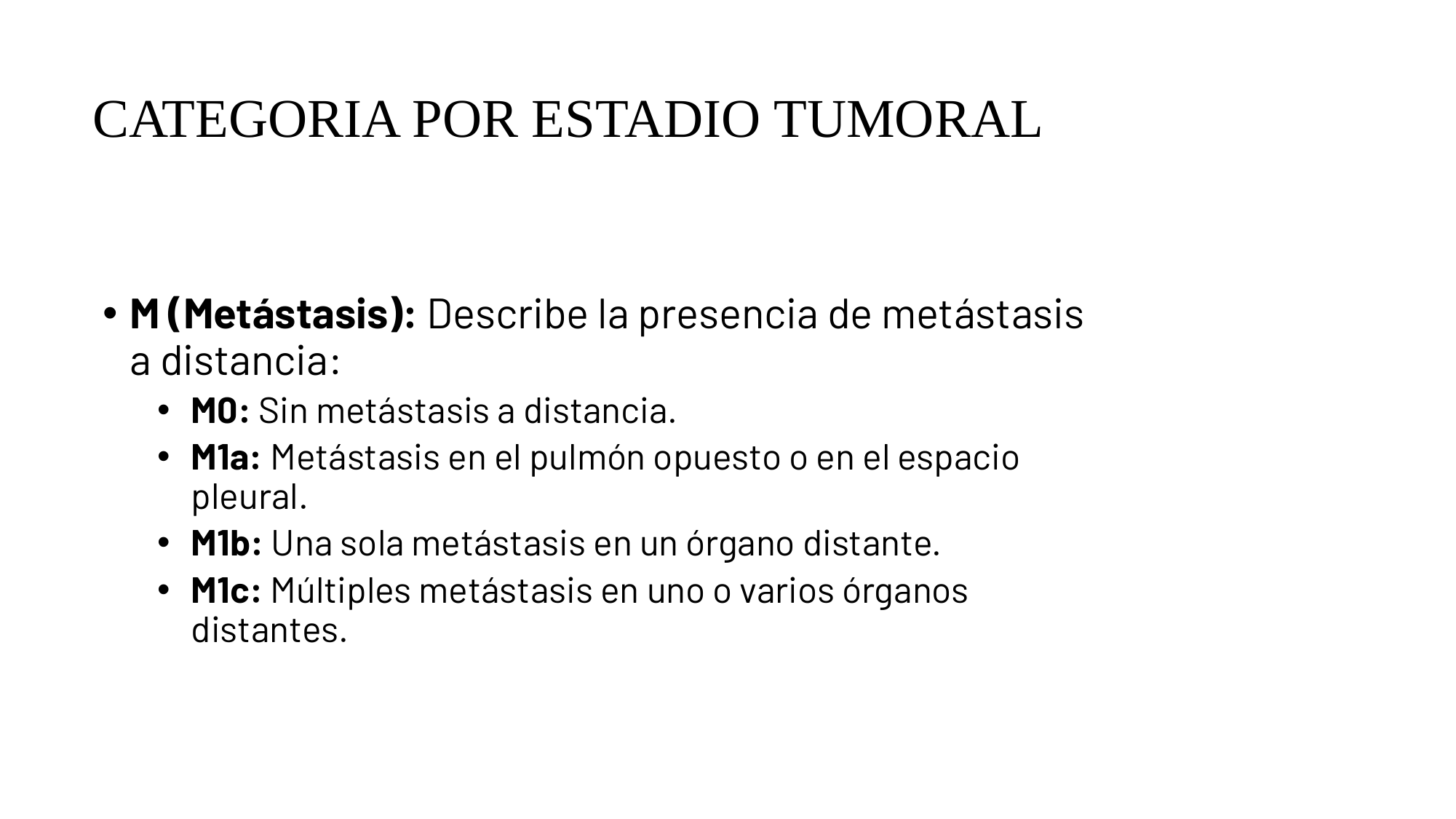

# CATEGORIA POR ESTADIO TUMORAL
M (Metástasis): Describe la presencia de metástasis a distancia:
M0: Sin metástasis a distancia.
M1a: Metástasis en el pulmón opuesto o en el espacio pleural.
M1b: Una sola metástasis en un órgano distante.
M1c: Múltiples metástasis en uno o varios órganos distantes.